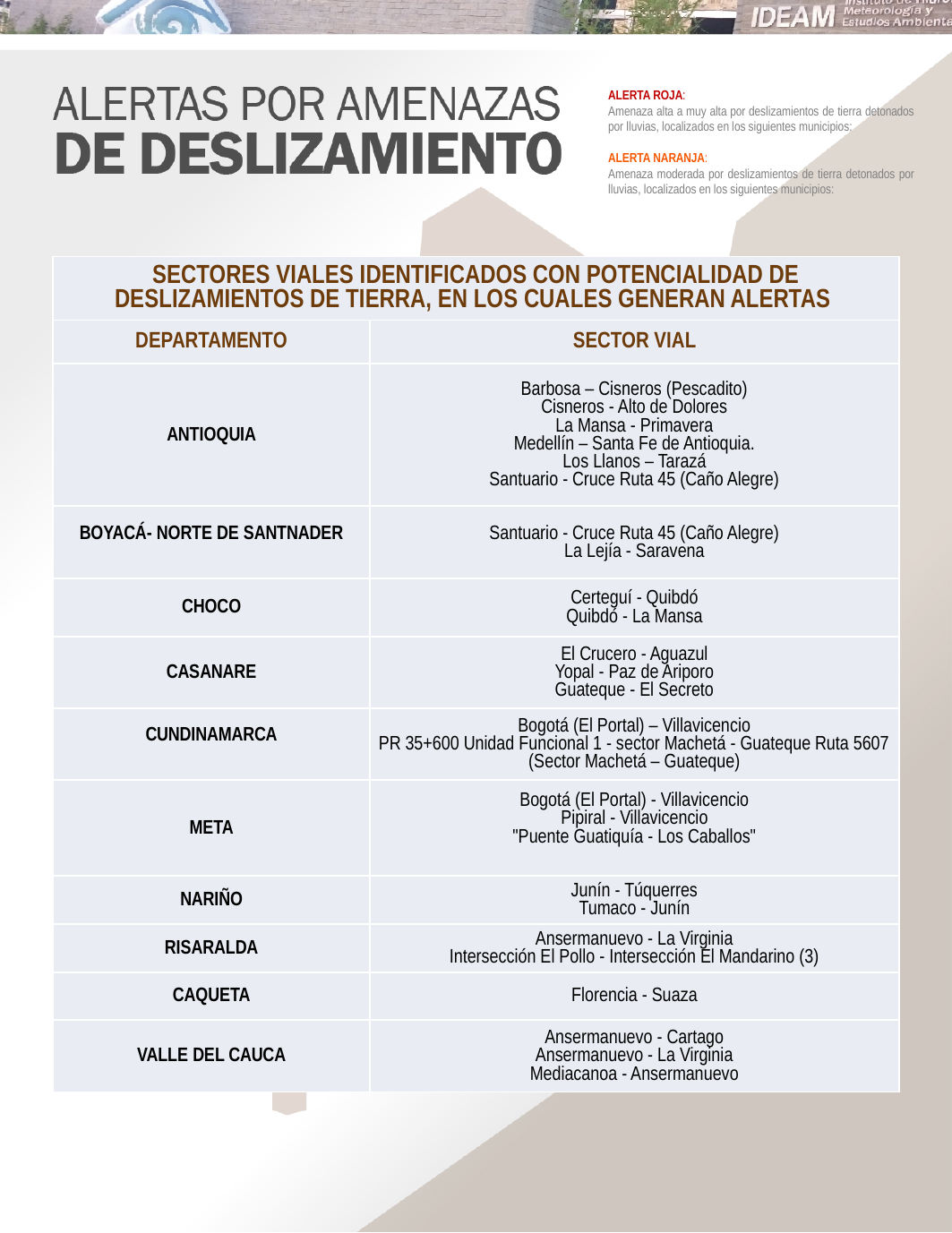

ALERTA ROJA:
Amenaza alta a muy alta por deslizamientos de tierra detonados por lluvias, localizados en los siguientes municipios:

ALERTA NARANJA:
Amenaza moderada por deslizamientos de tierra detonados por lluvias, localizados en los siguientes municipios:
| SECTORES VIALES IDENTIFICADOS CON POTENCIALIDAD DE DESLIZAMIENTOS DE TIERRA, EN LOS CUALES GENERAN ALERTAS |  |
| --- | --- |
| DEPARTAMENTO | SECTOR VIAL |
| ANTIOQUIA | Barbosa – Cisneros (Pescadito) Cisneros - Alto de Dolores La Mansa - Primavera Medellín – Santa Fe de Antioquia. Los Llanos – Tarazá Santuario - Cruce Ruta 45 (Caño Alegre) |
| BOYACÁ- NORTE DE SANTNADER | Santuario - Cruce Ruta 45 (Caño Alegre) La Lejía - Saravena |
| CHOCO | Certeguí - Quibdó Quibdó - La Mansa |
| CASANARE | El Crucero - Aguazul Yopal - Paz de Ariporo Guateque - El Secreto |
| CUNDINAMARCA | Bogotá (El Portal) – Villavicencio PR 35+600 Unidad Funcional 1 - sector Machetá - Guateque Ruta 5607 (Sector Machetá – Guateque) |
| META | Bogotá (El Portal) - Villavicencio Pipiral - Villavicencio "Puente Guatiquía - Los Caballos" |
| NARIÑO | Junín - Túquerres Tumaco - Junín |
| RISARALDA | Ansermanuevo - La Virginia Intersección El Pollo - Intersección El Mandarino (3) |
| CAQUETA | Florencia - Suaza |
| VALLE DEL CAUCA | Ansermanuevo - Cartago Ansermanuevo - La Virginia Mediacanoa - Ansermanuevo |